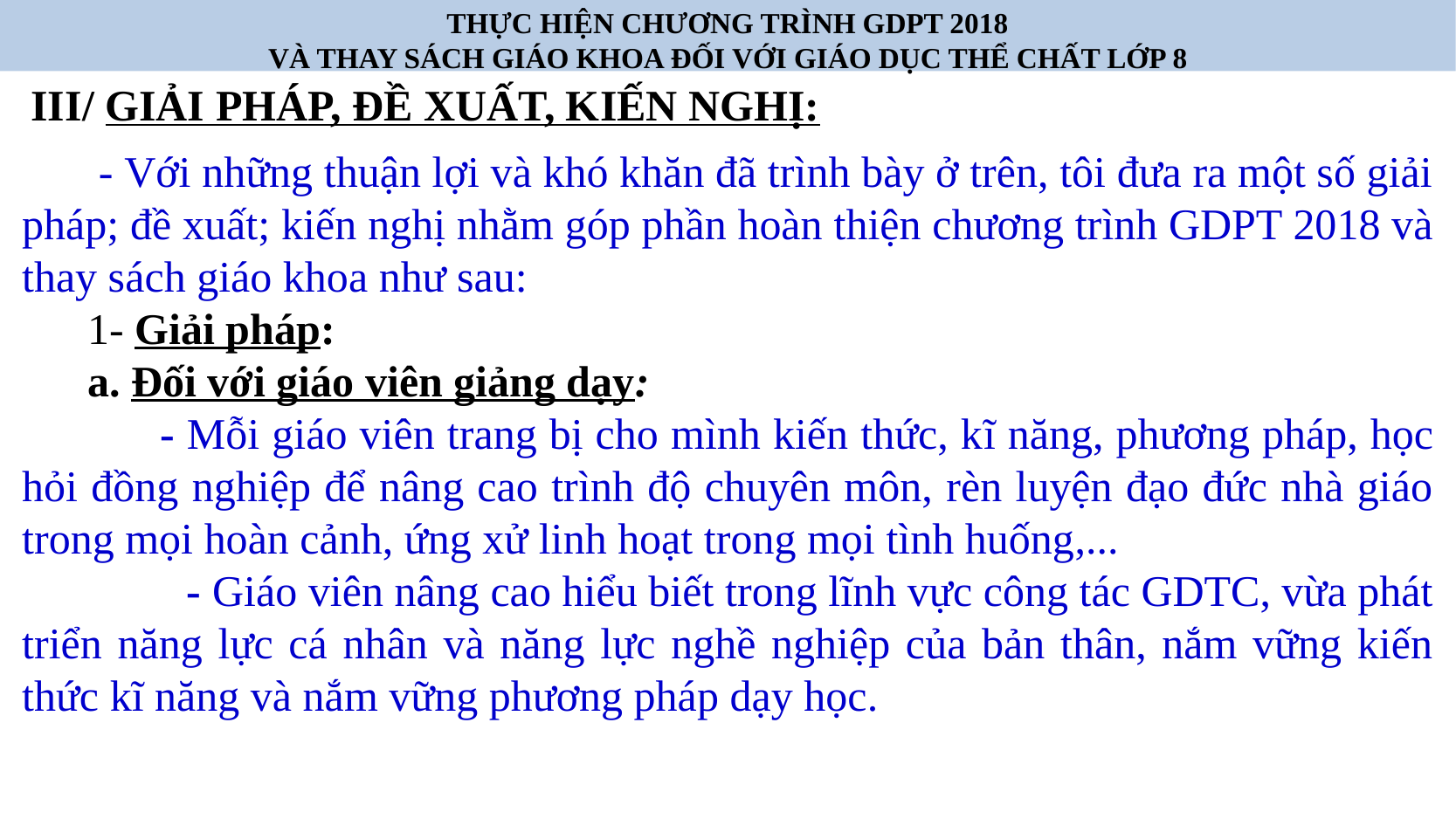

THỰC HIỆN CHƯƠNG TRÌNH GDPT 2018
VÀ THAY SÁCH GIÁO KHOA ĐỐI VỚI GIÁO DỤC THỂ CHẤT LỚP 8
III/ GIẢI PHÁP, ĐỀ XUẤT, KIẾN NGHỊ:
 - Với những thuận lợi và khó khăn đã trình bày ở trên, tôi đưa ra một số giải pháp; đề xuất; kiến nghị nhằm góp phần hoàn thiện chương trình GDPT 2018 và thay sách giáo khoa như sau:
1- Giải pháp:
a. Đối với giáo viên giảng dạy:
     	- Mỗi giáo viên trang bị cho mình kiến thức, kĩ năng, phương pháp, học hỏi đồng nghiệp để nâng cao trình độ chuyên môn, rèn luyện đạo đức nhà giáo trong mọi hoàn cảnh, ứng xử linh hoạt trong mọi tình huống,...
         - Giáo viên nâng cao hiểu biết trong lĩnh vực công tác GDTC, vừa phát triển năng lực cá nhân và năng lực nghề nghiệp của bản thân, nắm vững kiến thức kĩ năng và nắm vững phương pháp dạy học.